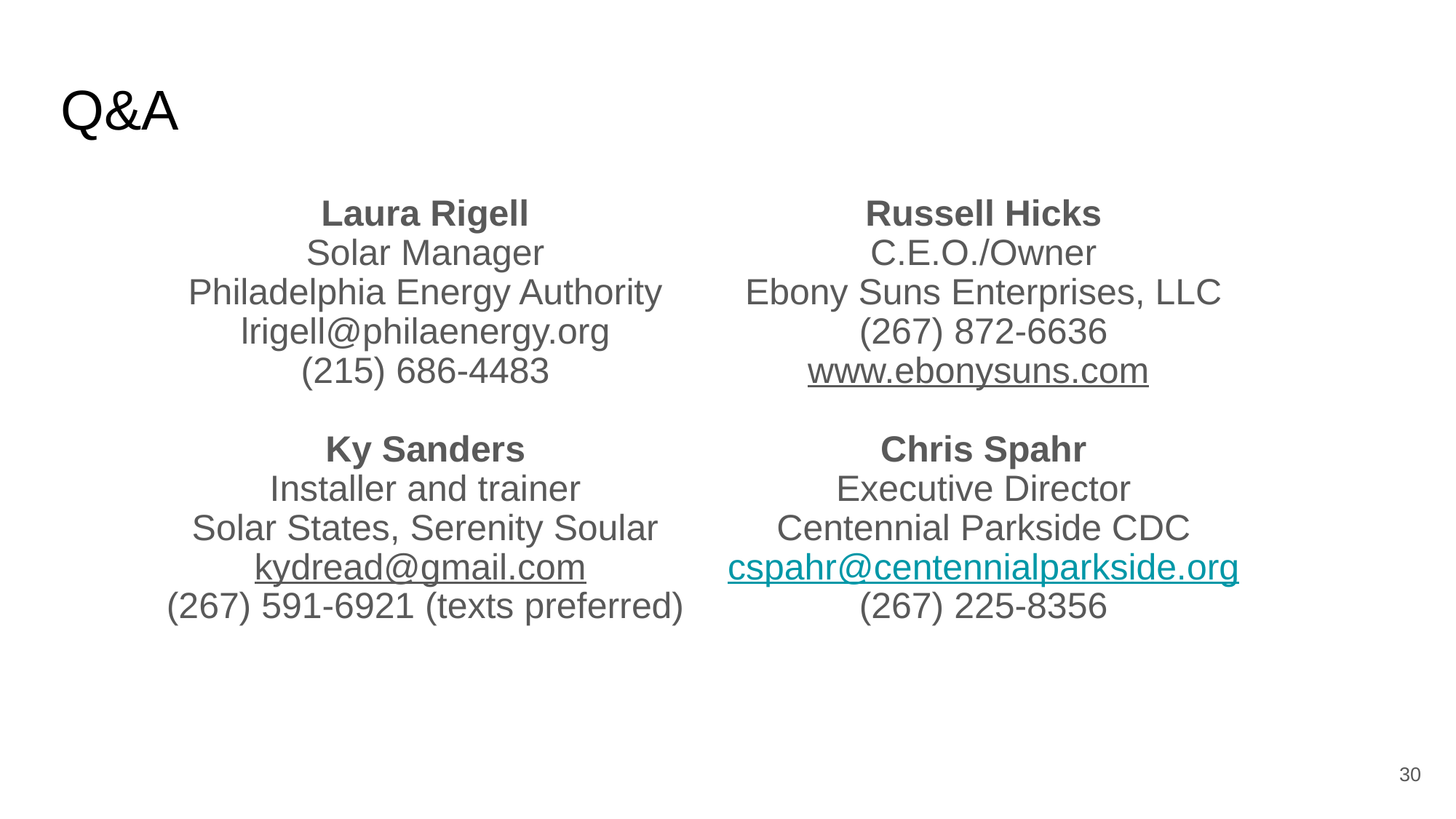

Q&A
Laura Rigell
Solar Manager
Philadelphia Energy Authority
lrigell@philaenergy.org
(215) 686-4483

Ky Sanders
Installer and trainer
Solar States, Serenity Soular
kydread@gmail.com
(267) 591-6921 (texts preferred)

Russell Hicks
C.E.O./Owner
Ebony Suns Enterprises, LLC
(267) 872-6636
www.ebonysuns.com

Chris Spahr
Executive Director
Centennial Parkside CDC
cspahr@centennialparkside.org
(267) 225-8356

30